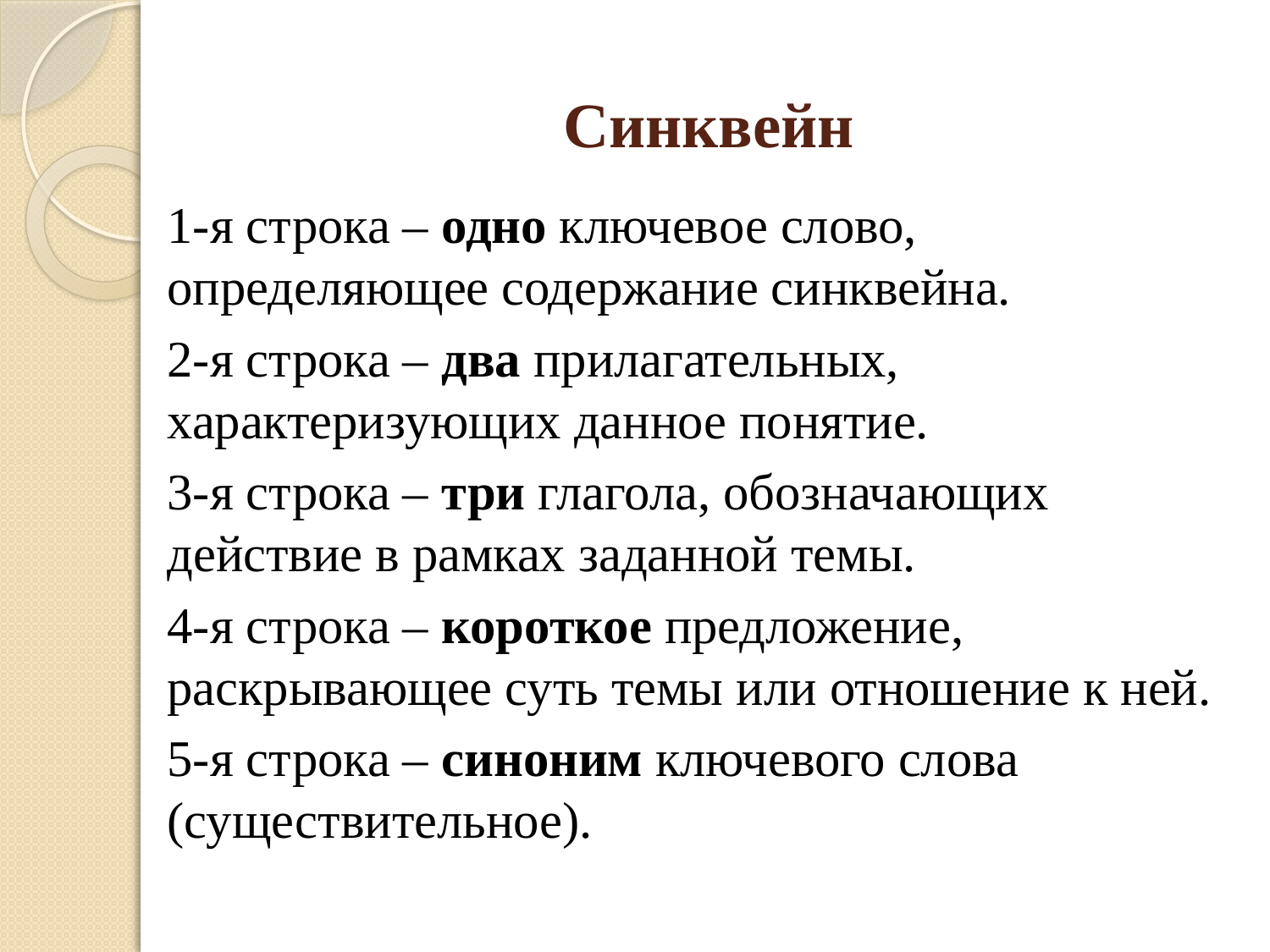

# Синквейн
1-я строка – одно ключевое слово, определяющее содержание синквейна.
2-я строка – два прилагательных, характеризующих данное понятие.
3-я строка – три глагола, обозначающих действие в рамках заданной темы.
4-я строка – короткое предложение, раскрывающее суть темы или отношение к ней.
5-я строка – синоним ключевого слова (существительное).